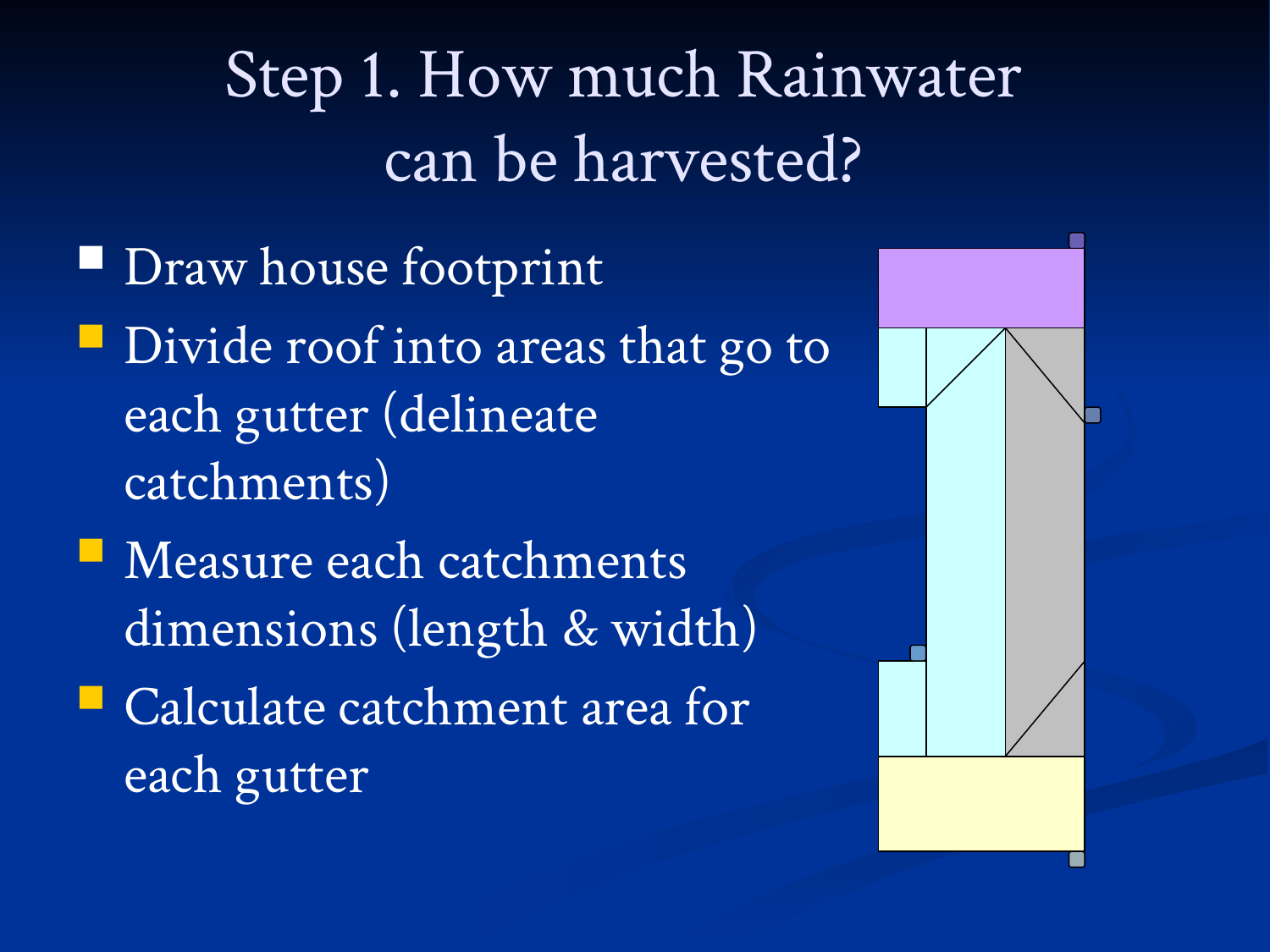

# Step 1. How much Rainwater can be harvested?
Draw house footprint
Divide roof into areas that go to each gutter (delineate catchments)
Measure each catchments dimensions (length & width)
Calculate catchment area for each gutter